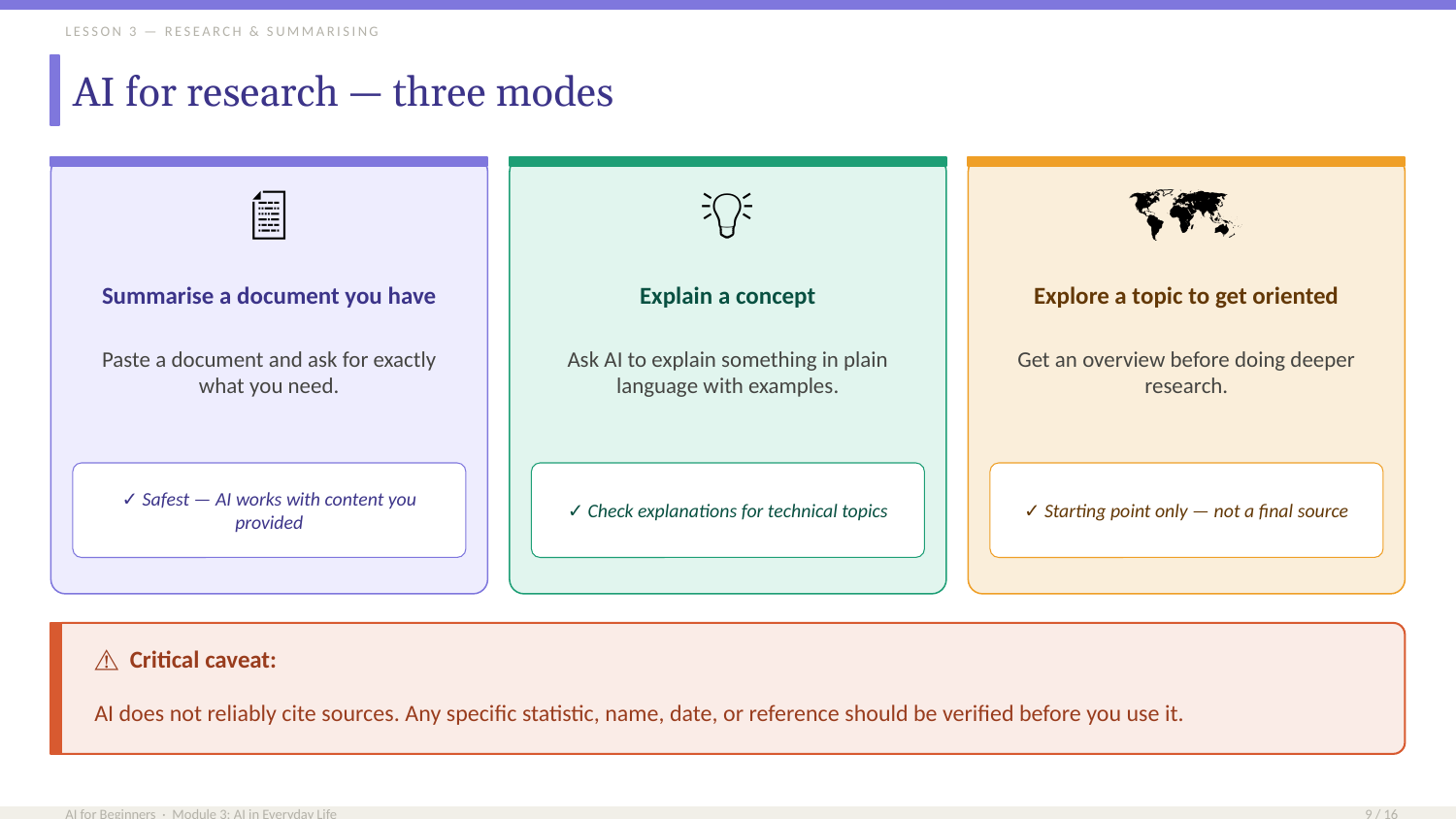

LESSON 3 — RESEARCH & SUMMARISING
AI for research — three modes

📄
💡
🗺️
Summarise a document you have
Explain a concept
Explore a topic to get oriented
Paste a document and ask for exactly what you need.
Ask AI to explain something in plain language with examples.
Get an overview before doing deeper research.

✓ Safest — AI works with content you provided

✓ Check explanations for technical topics

✓ Starting point only — not a final source

⚠  Critical caveat:
AI does not reliably cite sources. Any specific statistic, name, date, or reference should be verified before you use it.

AI for Beginners  ·  Module 3: AI in Everyday Life
9 / 16